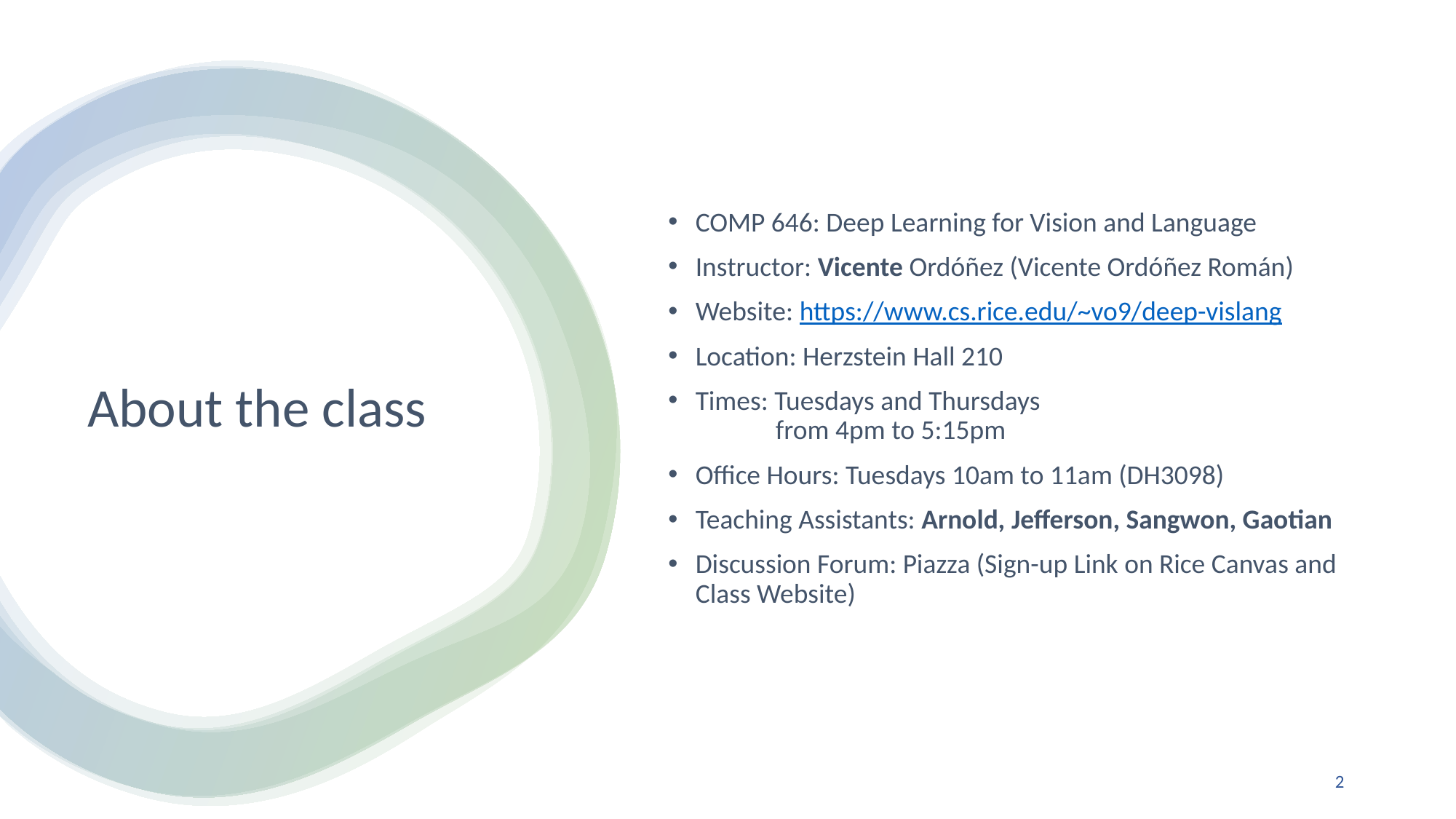

COMP 646: Deep Learning for Vision and Language
Instructor: Vicente Ordóñez (Vicente Ordóñez Román)
Website: https://www.cs.rice.edu/~vo9/deep-vislang
Location: Herzstein Hall 210
Times: Tuesdays and Thursdays
             from 4pm to 5:15pm
Office Hours: Tuesdays 10am to 11am (DH3098)
Teaching Assistants: Arnold, Jefferson, Sangwon, Gaotian
Discussion Forum: Piazza (Sign-up Link on Rice Canvas and Class Website)
# About the class
2